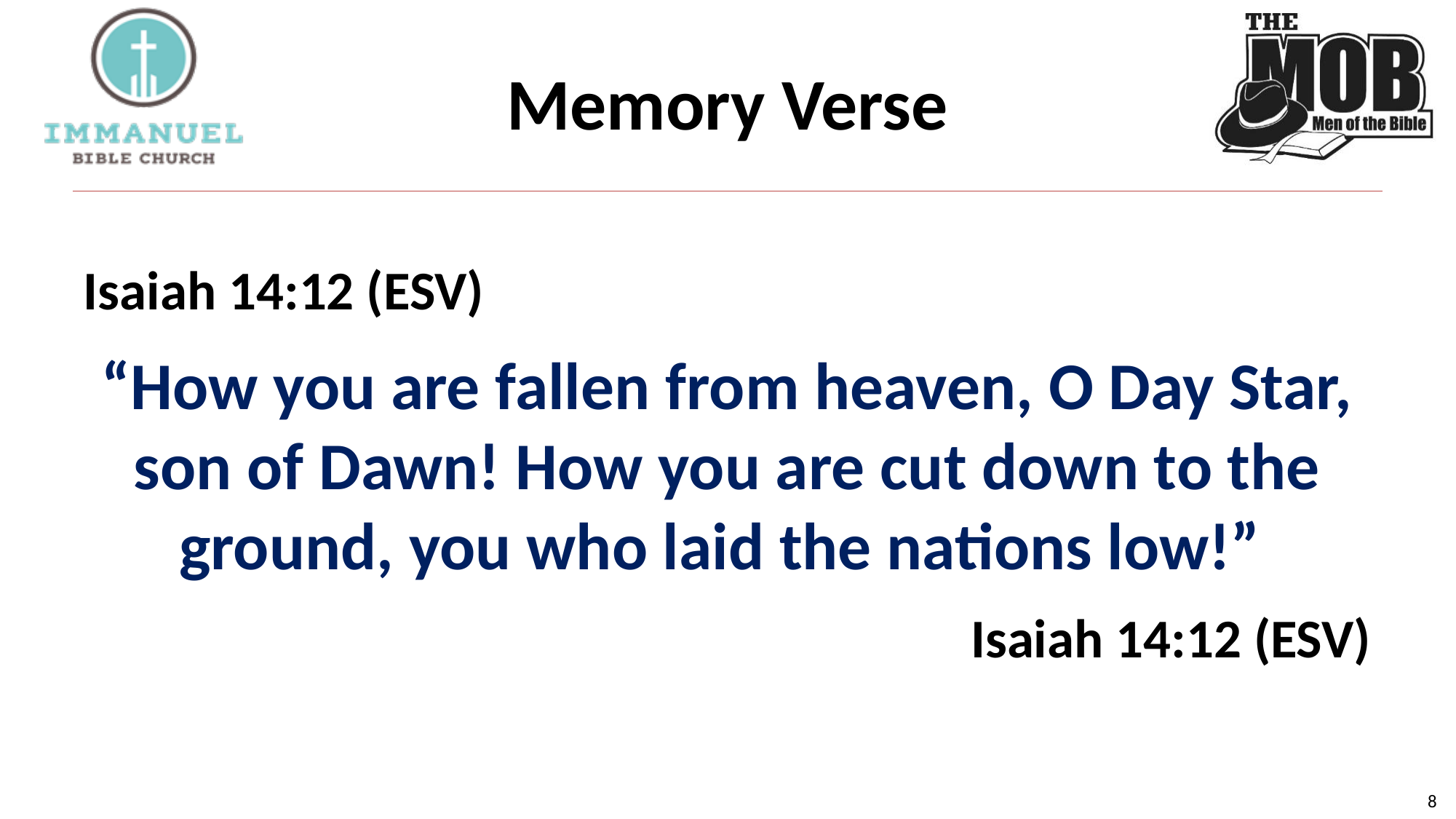

# Memory Verse

Isaiah 14:12 (ESV)
“How you are fallen from heaven, O Day Star, son of Dawn! How you are cut down to the ground, you who laid the nations low!”
Isaiah 14:12 (ESV)

8